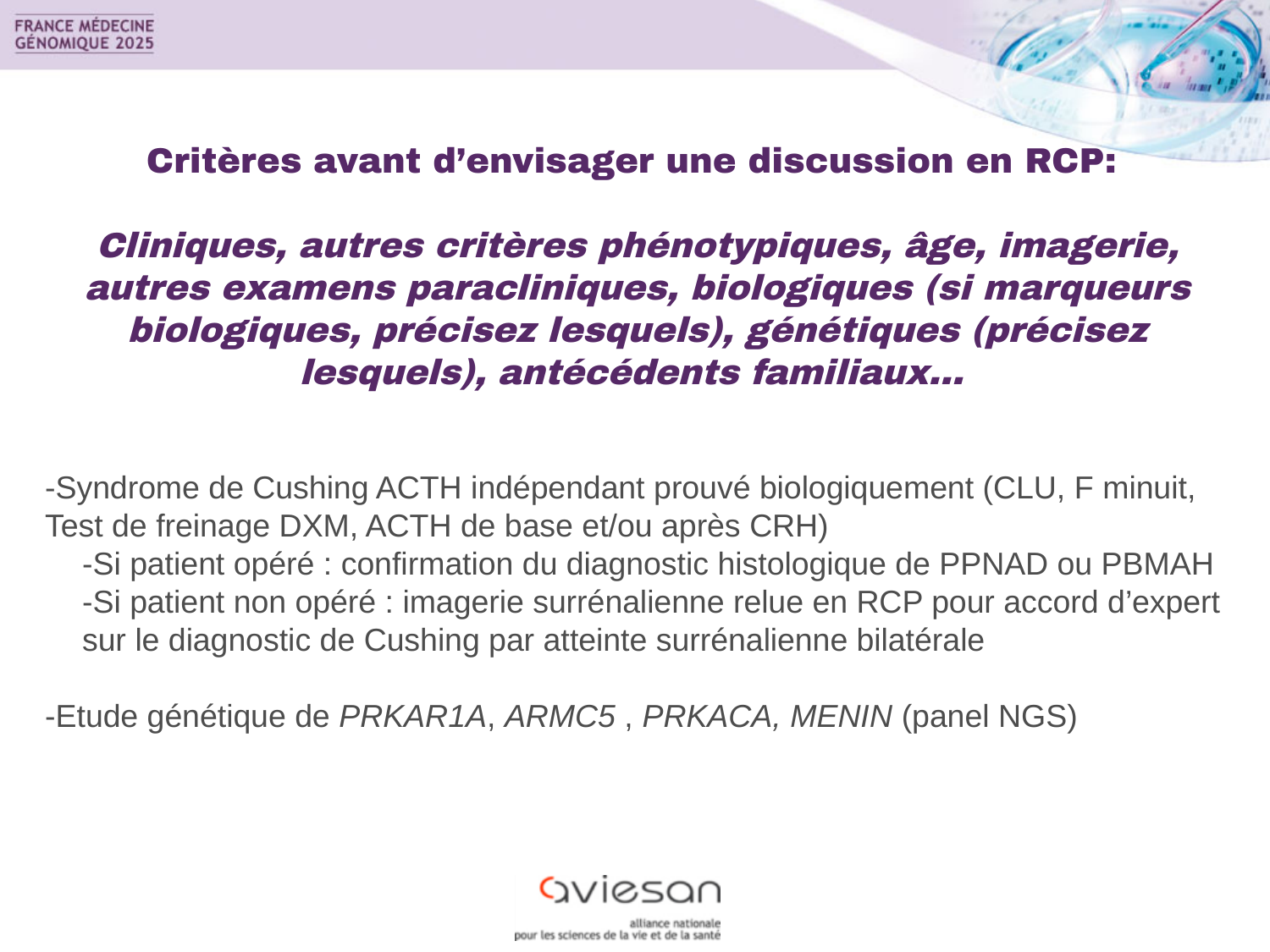

5
Critères avant d’envisager une discussion en RCP:

Cliniques, autres critères phénotypiques, âge, imagerie, autres examens paracliniques, biologiques (si marqueurs biologiques, précisez lesquels), génétiques (précisez lesquels), antécédents familiaux…
-Syndrome de Cushing ACTH indépendant prouvé biologiquement (CLU, F minuit, Test de freinage DXM, ACTH de base et/ou après CRH)
-Si patient opéré : confirmation du diagnostic histologique de PPNAD ou PBMAH
-Si patient non opéré : imagerie surrénalienne relue en RCP pour accord d’expert sur le diagnostic de Cushing par atteinte surrénalienne bilatérale

-Etude génétique de PRKAR1A, ARMC5 , PRKACA, MENIN (panel NGS)